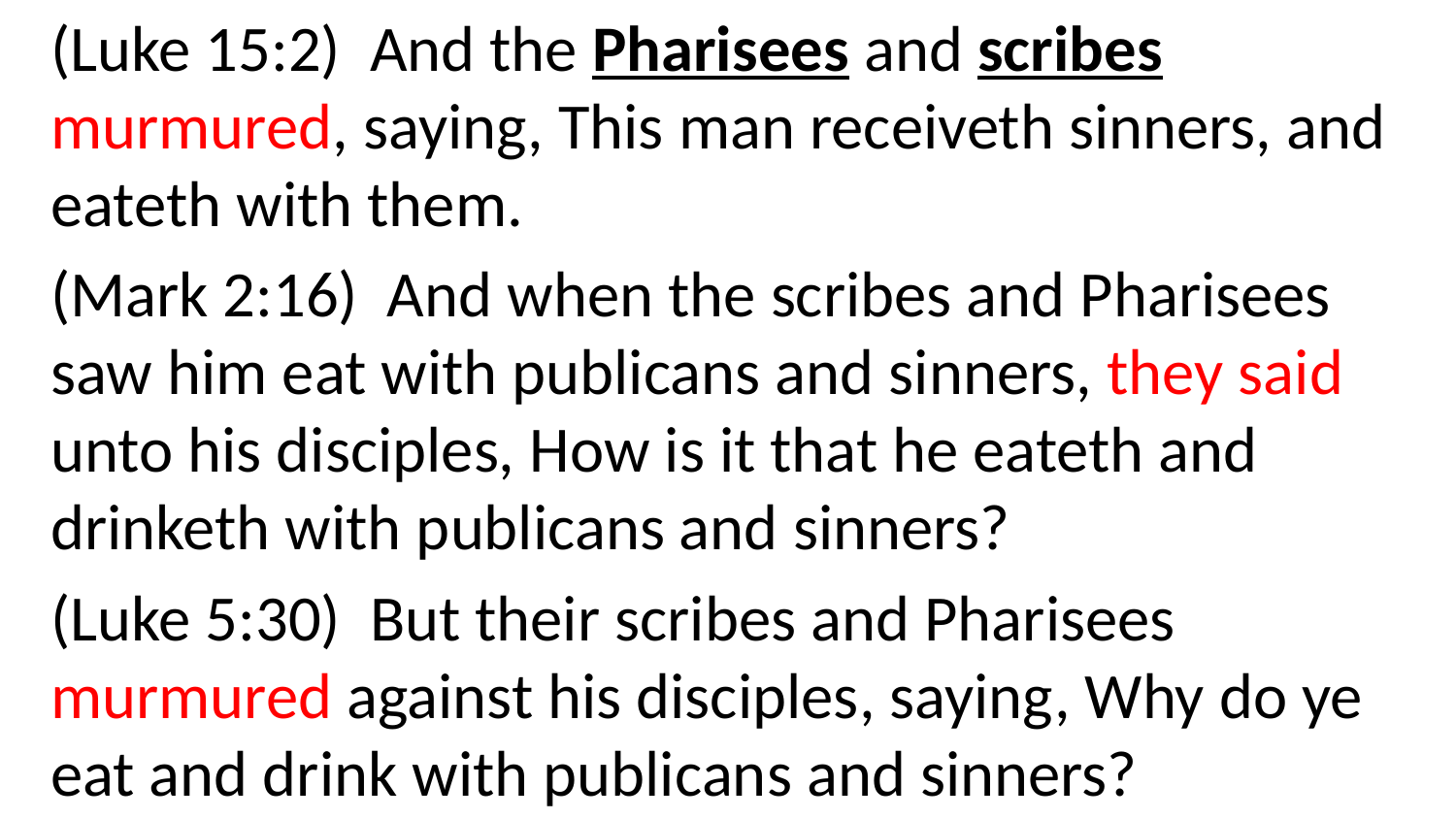

(Luke 15:2)  And the Pharisees and scribes murmured, saying, This man receiveth sinners, and eateth with them.
(Mark 2:16)  And when the scribes and Pharisees saw him eat with publicans and sinners, they said unto his disciples, How is it that he eateth and drinketh with publicans and sinners?
(Luke 5:30)  But their scribes and Pharisees murmured against his disciples, saying, Why do ye eat and drink with publicans and sinners?